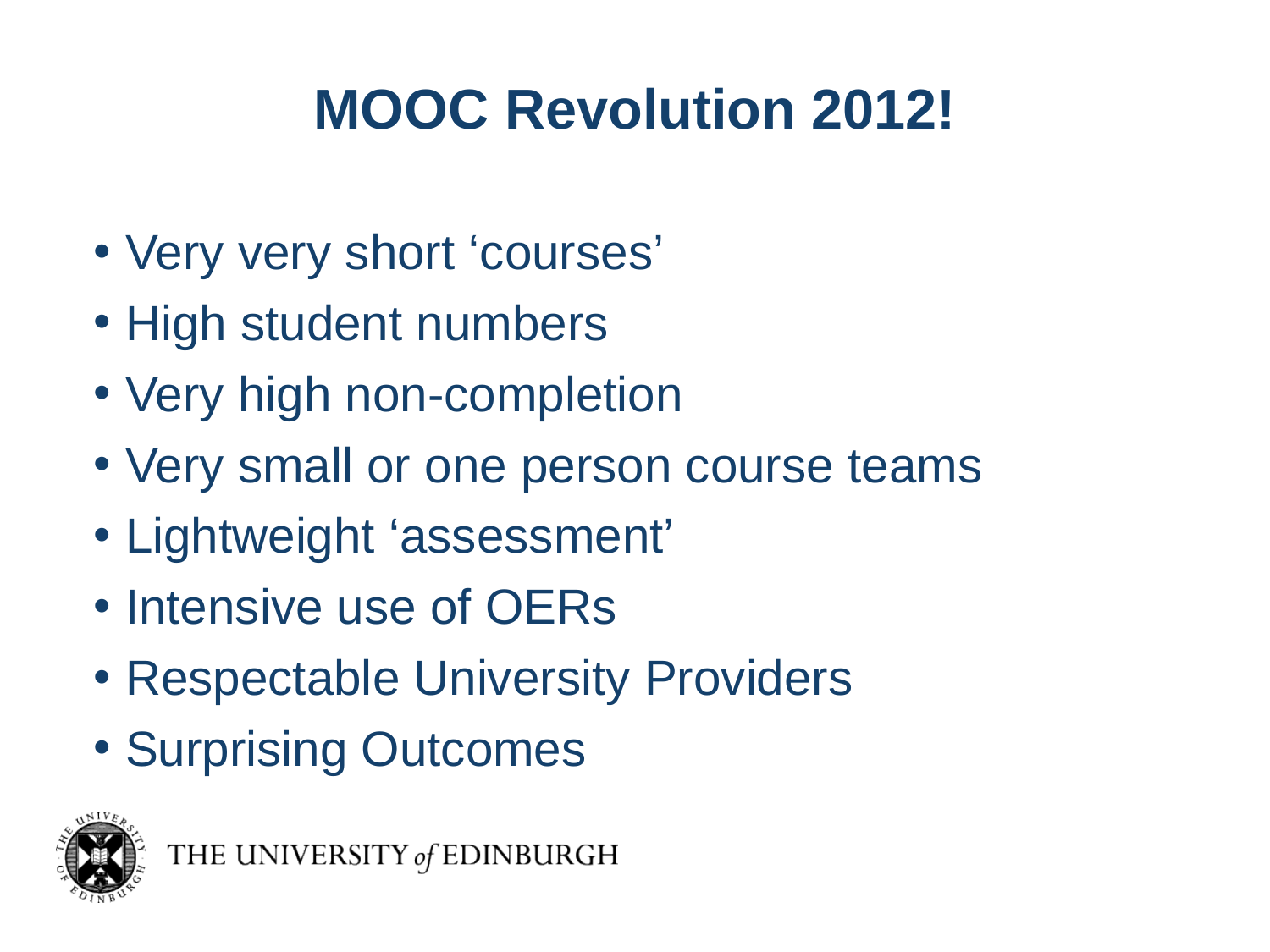

# MOOC Revolution 2012!
Very very short ‘courses’
High student numbers
Very high non-completion
Very small or one person course teams
Lightweight ‘assessment’
Intensive use of OERs
Respectable University Providers
Surprising Outcomes